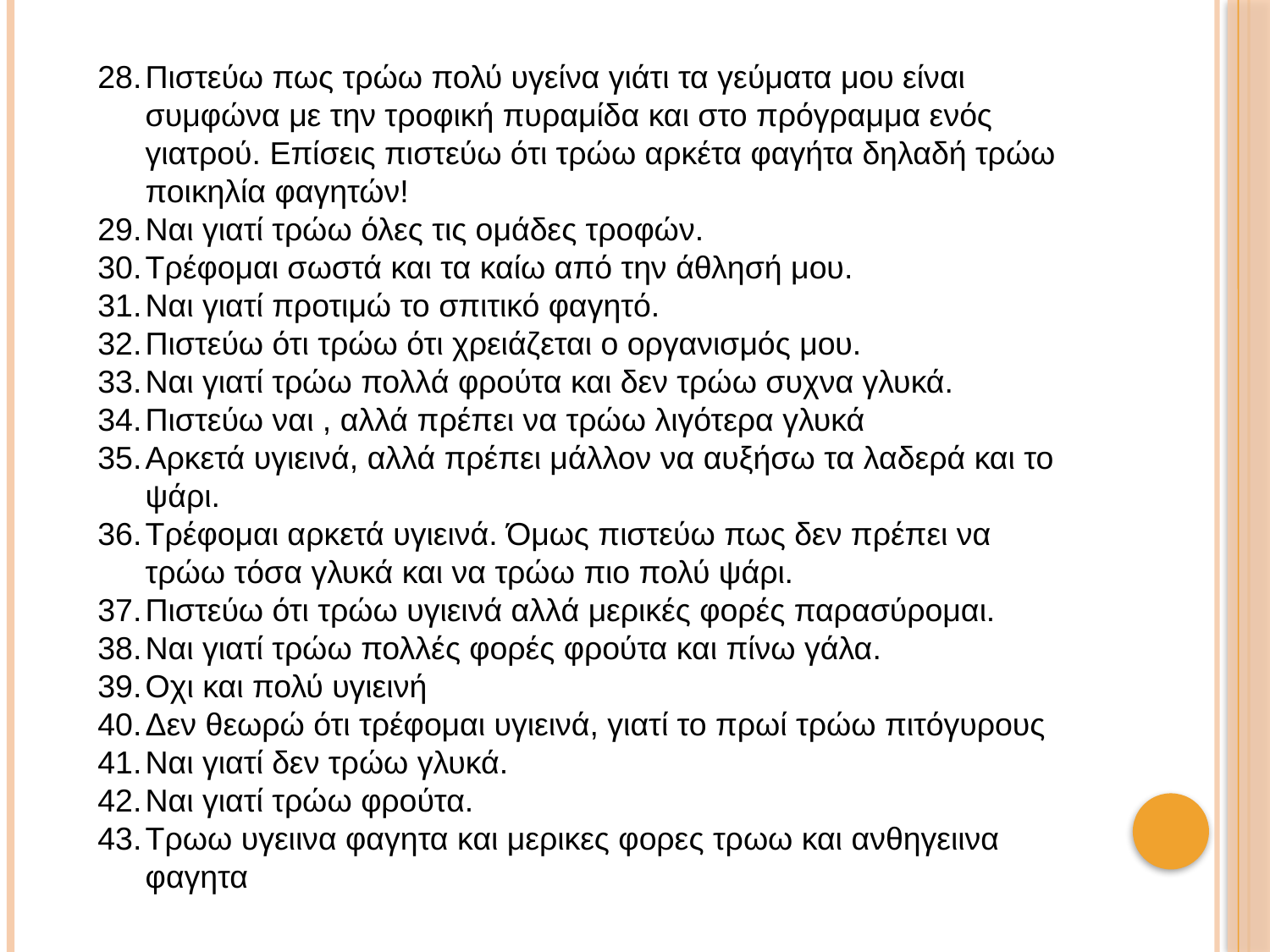

Πιστεύω πως τρώω πολύ υγείνα γιάτι τα γεύματα μου είναι συμφώνα με την τροφική πυραμίδα και στο πρόγραμμα ενός γιατρού. Επίσεις πιστεύω ότι τρώω αρκέτα φαγήτα δηλαδή τρώω ποικηλία φαγητών!
Ναι γιατί τρώω όλες τις ομάδες τροφών.
Τρέφομαι σωστά και τα καίω από την άθλησή μου.
Ναι γιατί προτιμώ το σπιτικό φαγητό.
Πιστεύω ότι τρώω ότι χρειάζεται ο οργανισμός μου.
Ναι γιατί τρώω πολλά φρούτα και δεν τρώω συχνα γλυκά.
Πιστεύω ναι , αλλά πρέπει να τρώω λιγότερα γλυκά
Αρκετά υγιεινά, αλλά πρέπει μάλλον να αυξήσω τα λαδερά και το ψάρι.
Τρέφομαι αρκετά υγιεινά. Όμως πιστεύω πως δεν πρέπει να τρώω τόσα γλυκά και να τρώω πιο πολύ ψάρι.
Πιστεύω ότι τρώω υγιεινά αλλά μερικές φορές παρασύρομαι.
Ναι γιατί τρώω πολλές φορές φρούτα και πίνω γάλα.
Οχι και πολύ υγιεινή
Δεν θεωρώ ότι τρέφομαι υγιεινά, γιατί το πρωί τρώω πιτόγυρους
Ναι γιατί δεν τρώω γλυκά.
Ναι γιατί τρώω φρούτα.
Τρωω υγειινα φαγητα και μερικες φορες τρωω και ανθηγειινα φαγητα